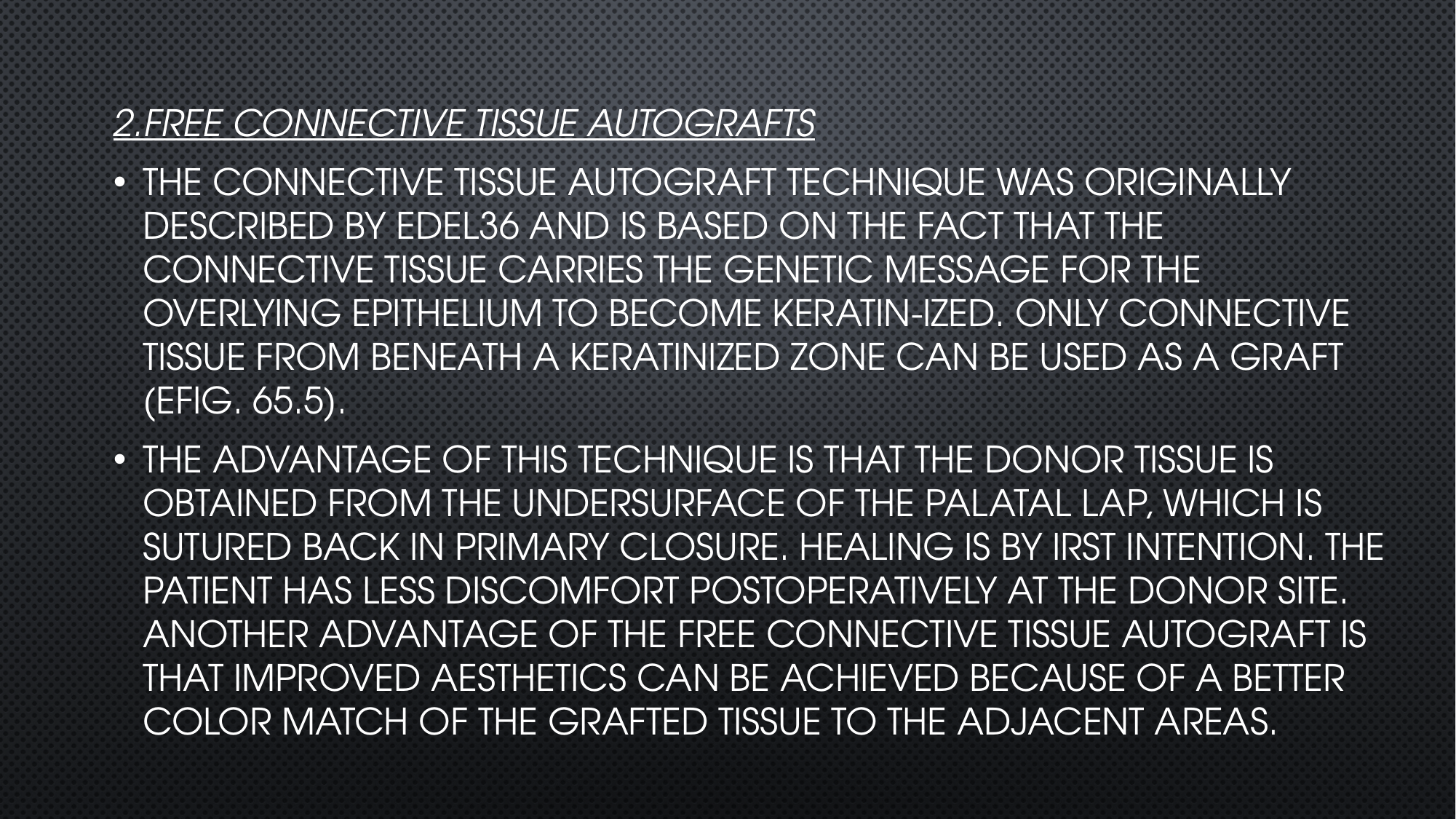

#
2.Free Connective Tissue Autografts
The connective tissue autograft technique was originally described by Edel36 and is based on the fact that the connective tissue carries the genetic message for the overlying epithelium to become keratin-ized. Only connective tissue from beneath a keratinized zone can be used as a graft (eFig. 65.5).
The advantage of this technique is that the donor tissue is obtained from the undersurface of the palatal lap, which is sutured back in primary closure. Healing is by irst intention. The patient has less discomfort postoperatively at the donor site. Another advantage of the free connective tissue autograft is that improved aesthetics can be achieved because of a better color match of the grafted tissue to the adjacent areas.